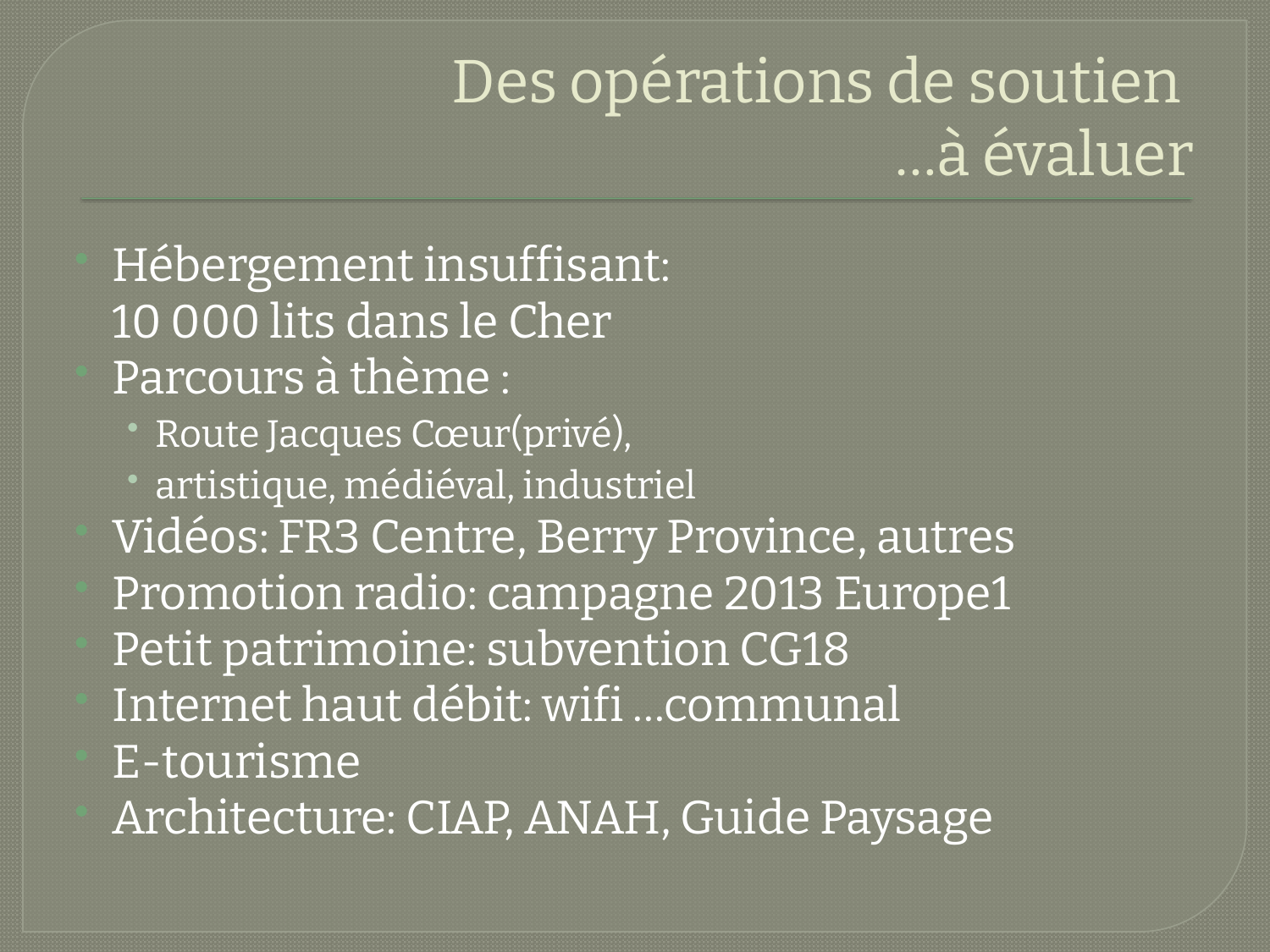

# Des opérations de soutien …à évaluer
Hébergement insuffisant:
			10 000 lits dans le Cher
Parcours à thème :
Route Jacques Cœur(privé),
artistique, médiéval, industriel
Vidéos: FR3 Centre, Berry Province, autres
Promotion radio: campagne 2013 Europe1
Petit patrimoine: subvention CG18
Internet haut débit: wifi …communal
E-tourisme
Architecture: CIAP, ANAH, Guide Paysage